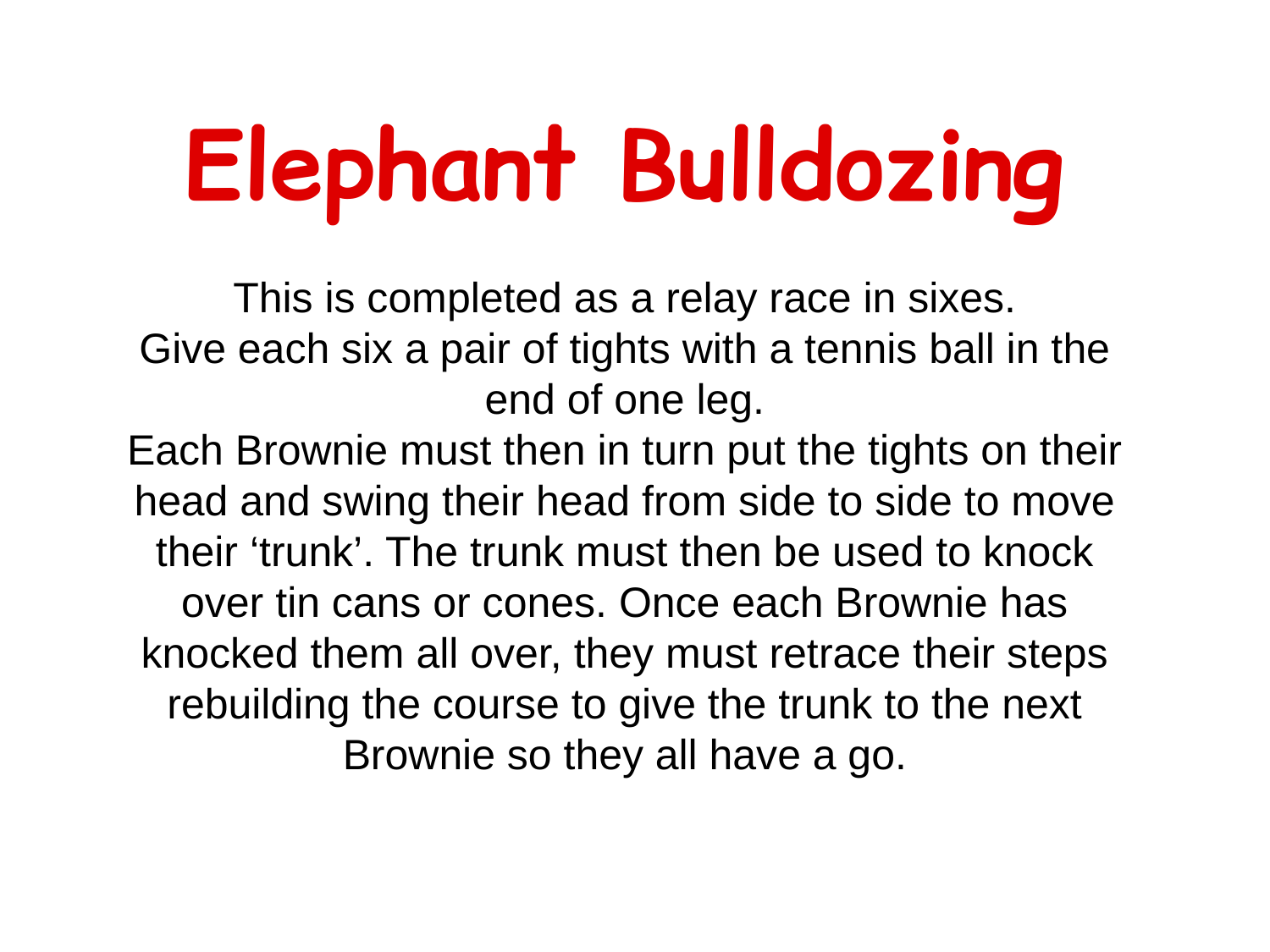

Elephant Bulldozing
This is completed as a relay race in sixes.
Give each six a pair of tights with a tennis ball in the end of one leg.
Each Brownie must then in turn put the tights on their head and swing their head from side to side to move their ‘trunk’. The trunk must then be used to knock over tin cans or cones. Once each Brownie has knocked them all over, they must retrace their steps rebuilding the course to give the trunk to the next Brownie so they all have a go.